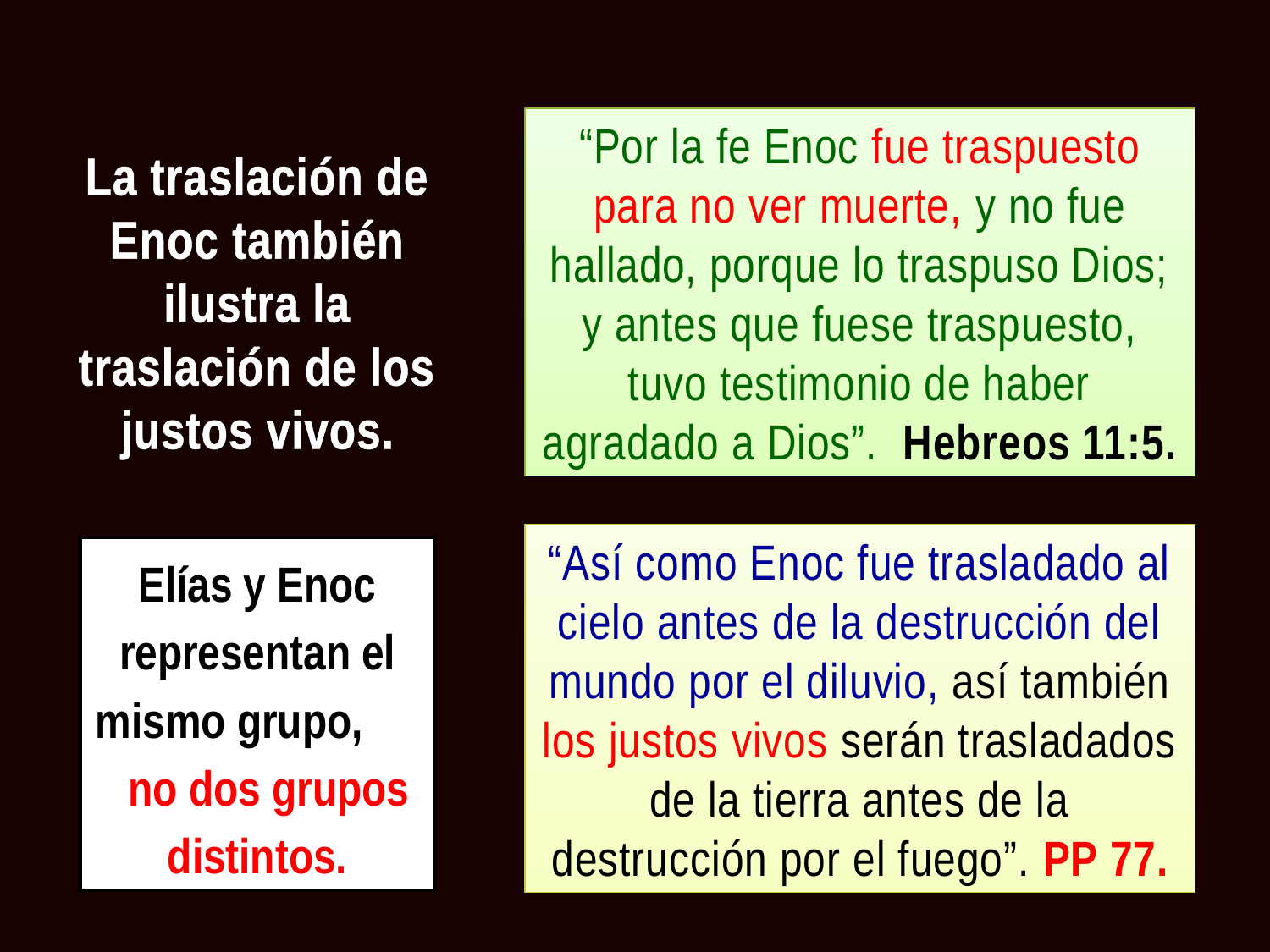

“Por la fe Enoc fue traspuesto para no ver muerte, y no fue hallado, porque lo traspuso Dios; y antes que fuese traspuesto, tuvo testimonio de haber agradado a Dios”.  Hebreos 11:5.
La traslación de Enoc también ilustra la traslación de los justos vivos.
“Así como Enoc fue trasladado al cielo antes de la destrucción del mundo por el diluvio, así también los justos vivos serán trasladados de la tierra antes de la destrucción por el fuego”. PP 77.
Elías y Enoc representan el mismo grupo,        no dos grupos distintos.